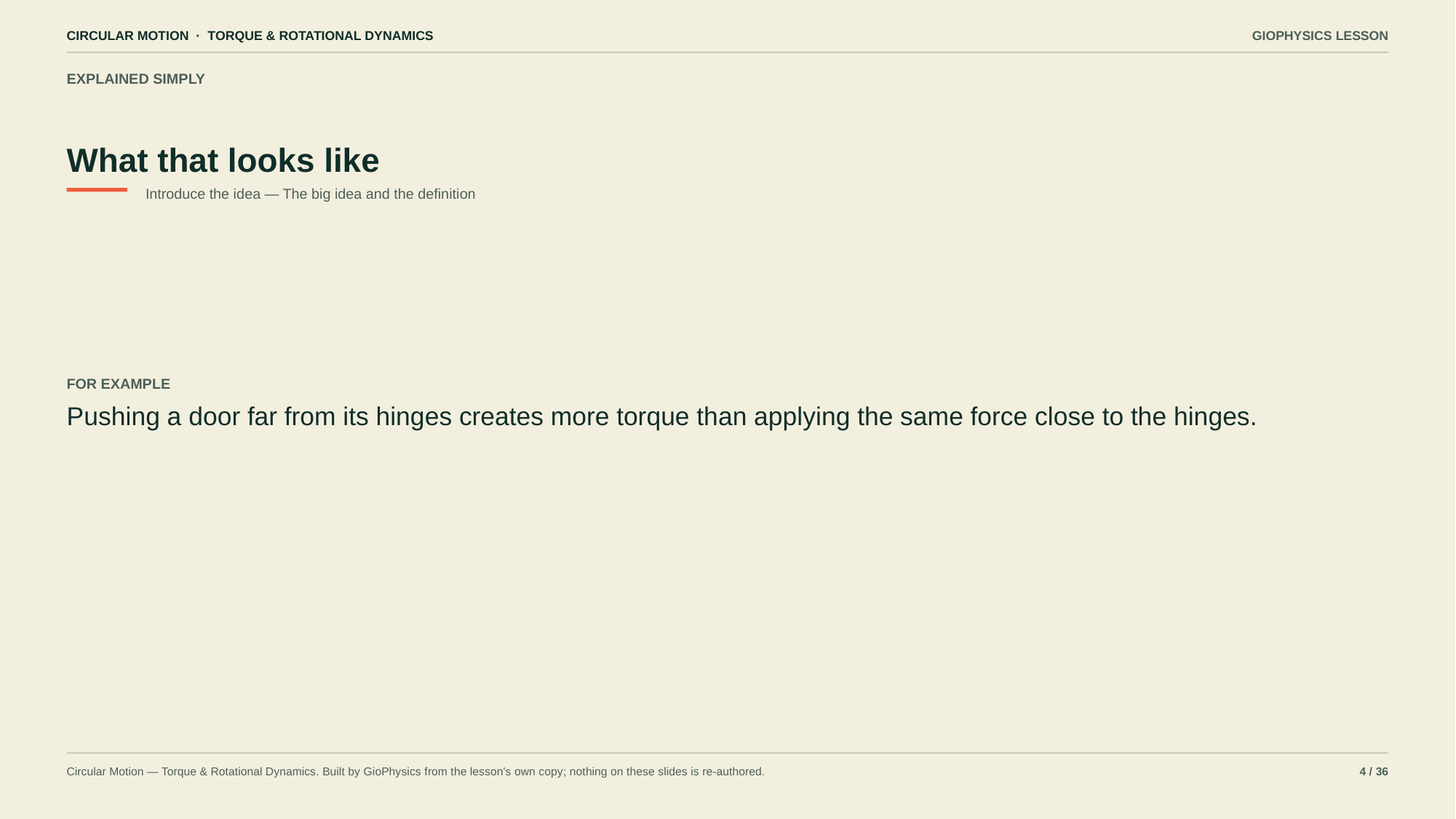

CIRCULAR MOTION  ·  TORQUE & ROTATIONAL DYNAMICS
GIOPHYSICS LESSON

EXPLAINED SIMPLY
What that looks like
Introduce the idea — The big idea and the definition

FOR EXAMPLE
Pushing a door far from its hinges creates more torque than applying the same force close to the hinges.

Circular Motion — Torque & Rotational Dynamics. Built by GioPhysics from the lesson's own copy; nothing on these slides is re-authored.
4 / 36